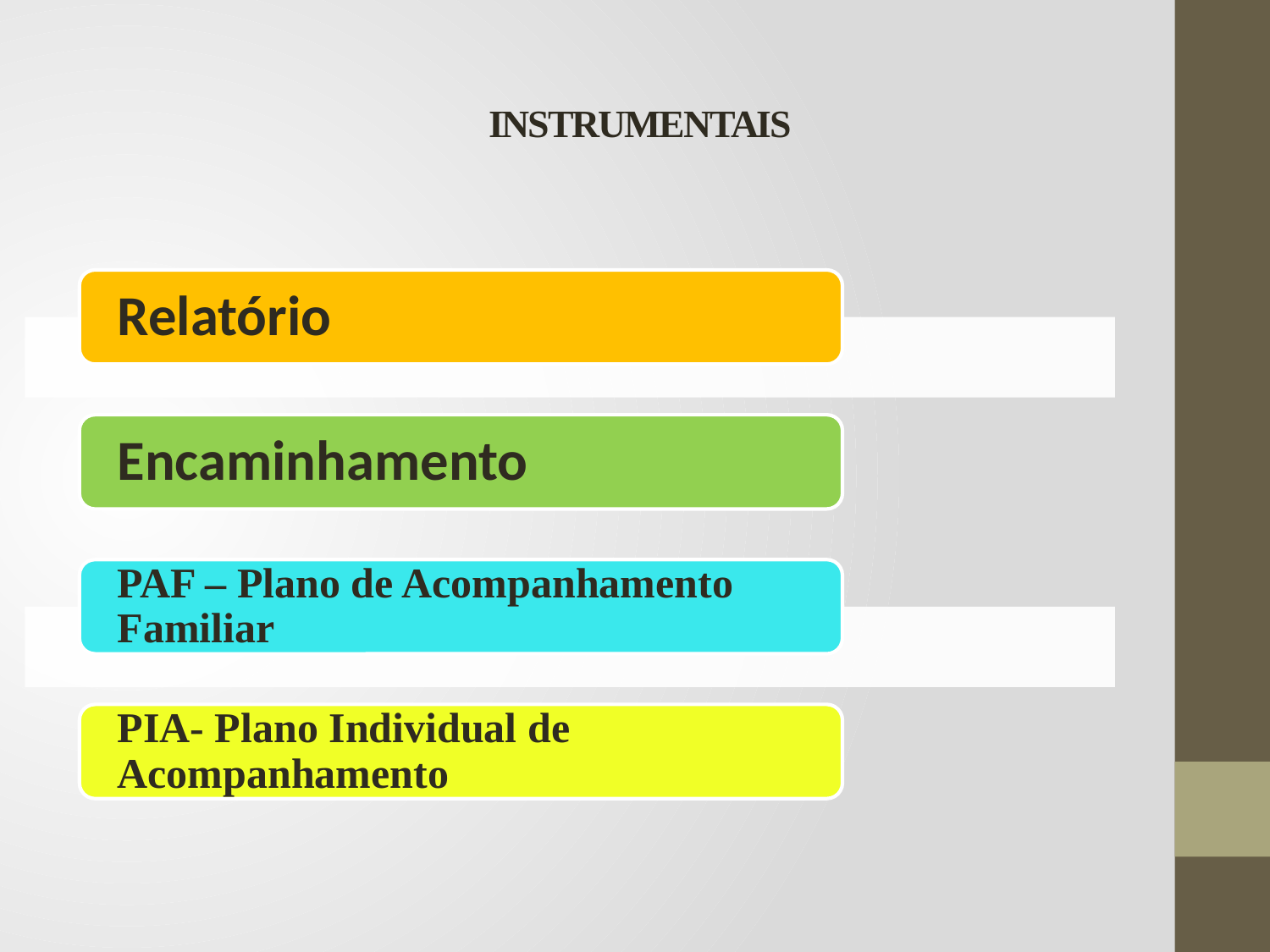

# INSTRUMENTAIS

Relatório
Encaminhamento
PAF – Plano de Acompanhamento Familiar
PIA- Plano Individual de Acompanhamento